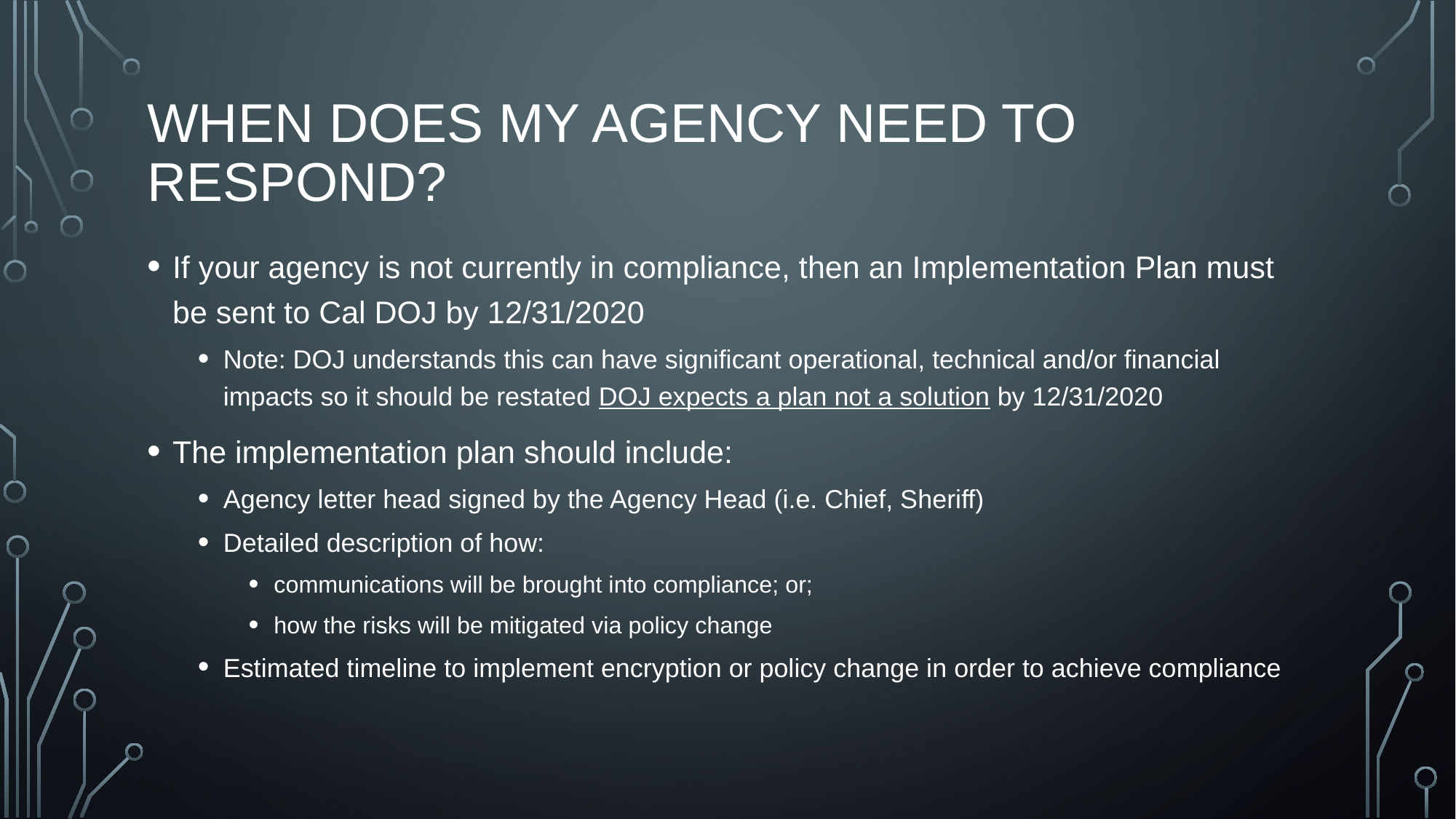

# When does my agency Need to respond?
If your agency is not currently in compliance, then an Implementation Plan must be sent to Cal DOJ by 12/31/2020
Note: DOJ understands this can have significant operational, technical and/or financial impacts so it should be restated DOJ expects a plan not a solution by 12/31/2020
The implementation plan should include:
Agency letter head signed by the Agency Head (i.e. Chief, Sheriff)
Detailed description of how:
communications will be brought into compliance; or;
how the risks will be mitigated via policy change
Estimated timeline to implement encryption or policy change in order to achieve compliance